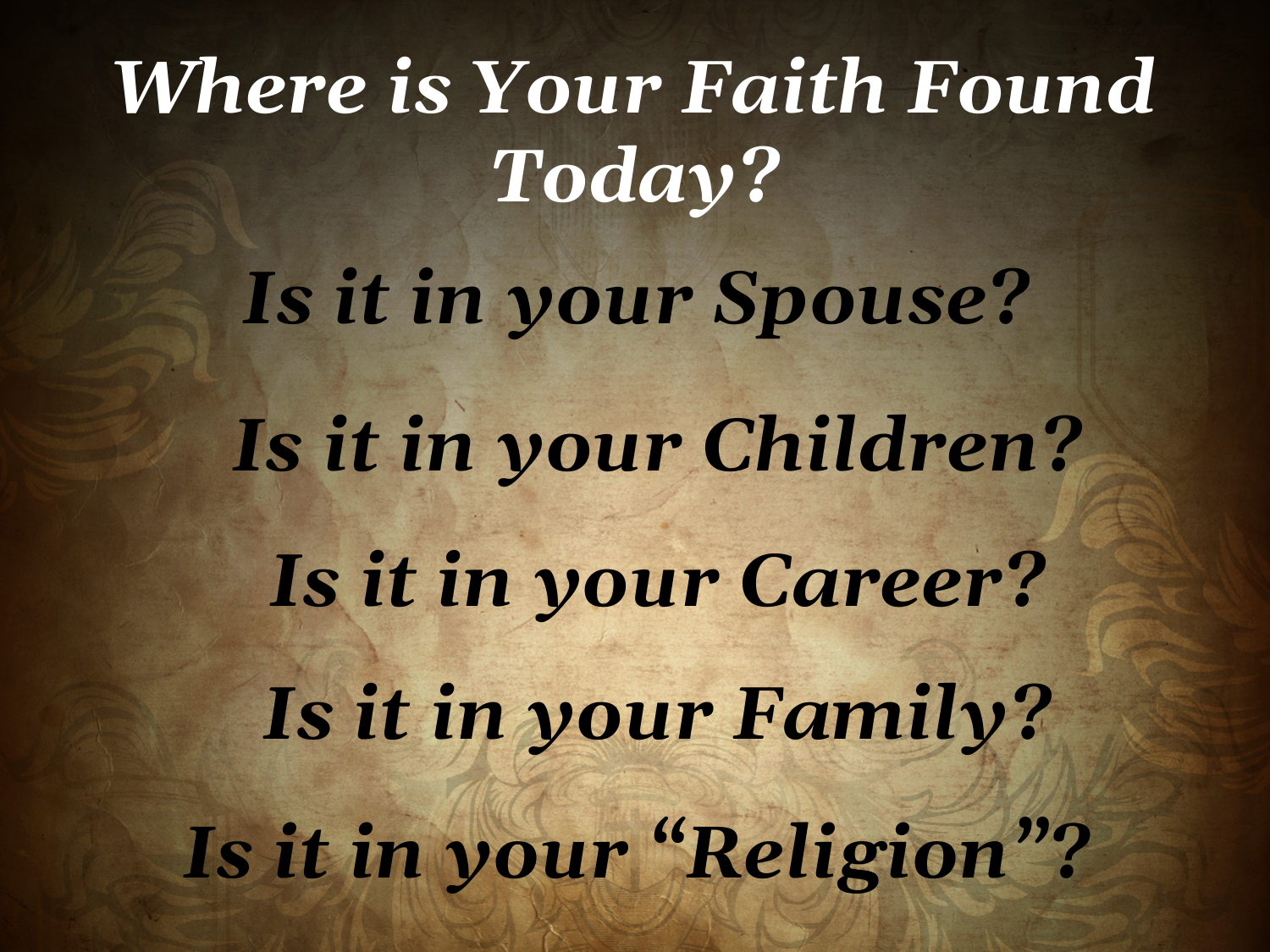

Where is Your Faith Found Today?
Is it in your Spouse?
Is it in your Children?
Is it in your Career?
Is it in your Family?
Is it in your “Religion”?